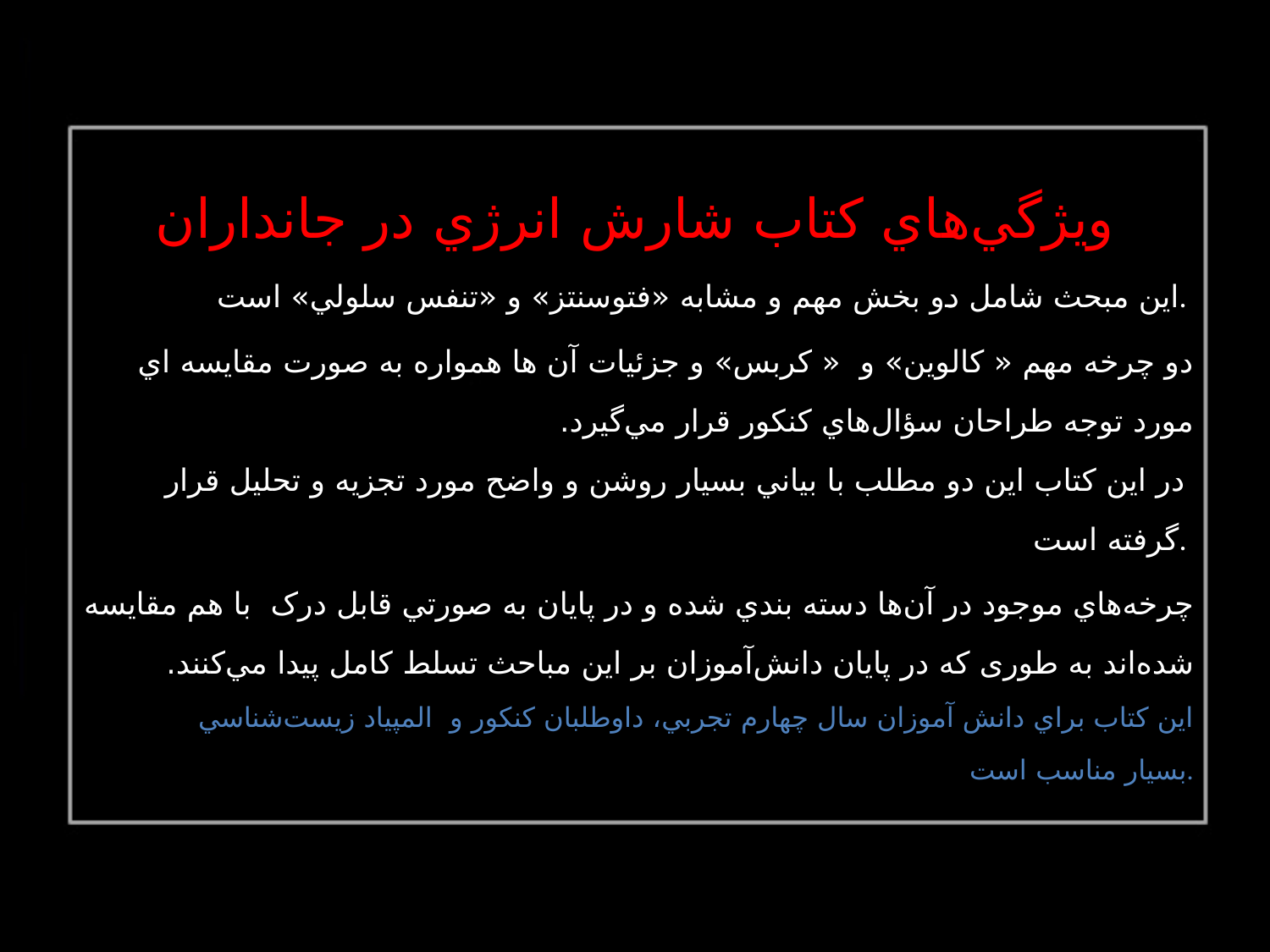

ويژگي‌هاي كتاب شارش انرژي در جانداران
 اين مبحث شامل دو بخش مهم و مشابه «فتوسنتز» و «تنفس سلولي» است.
دو چرخه مهم « كالوين» و  « كربس» و جزئيات آن ها همواره به صورت مقايسه اي مورد توجه طراحان سؤال‌هاي كنكور قرار مي‌گيرد.
 در اين كتاب اين دو مطلب با بياني بسيار روشن و واضح مورد تجزيه و تحليل قرار گرفته است.
چرخه‌هاي موجود در آن‌ها دسته بندي شده و در پايان به صورتي قابل درک  با هم مقایسه شده‌اند به طوری که در پايان دانش‌آموزان بر اين مباحث تسلط كامل پيدا مي‌كنند.
اين كتاب براي دانش آموزان سال چهارم تجربي، داوطلبان كنكور و  المپياد زيست‌شناسي  بسيار مناسب است.